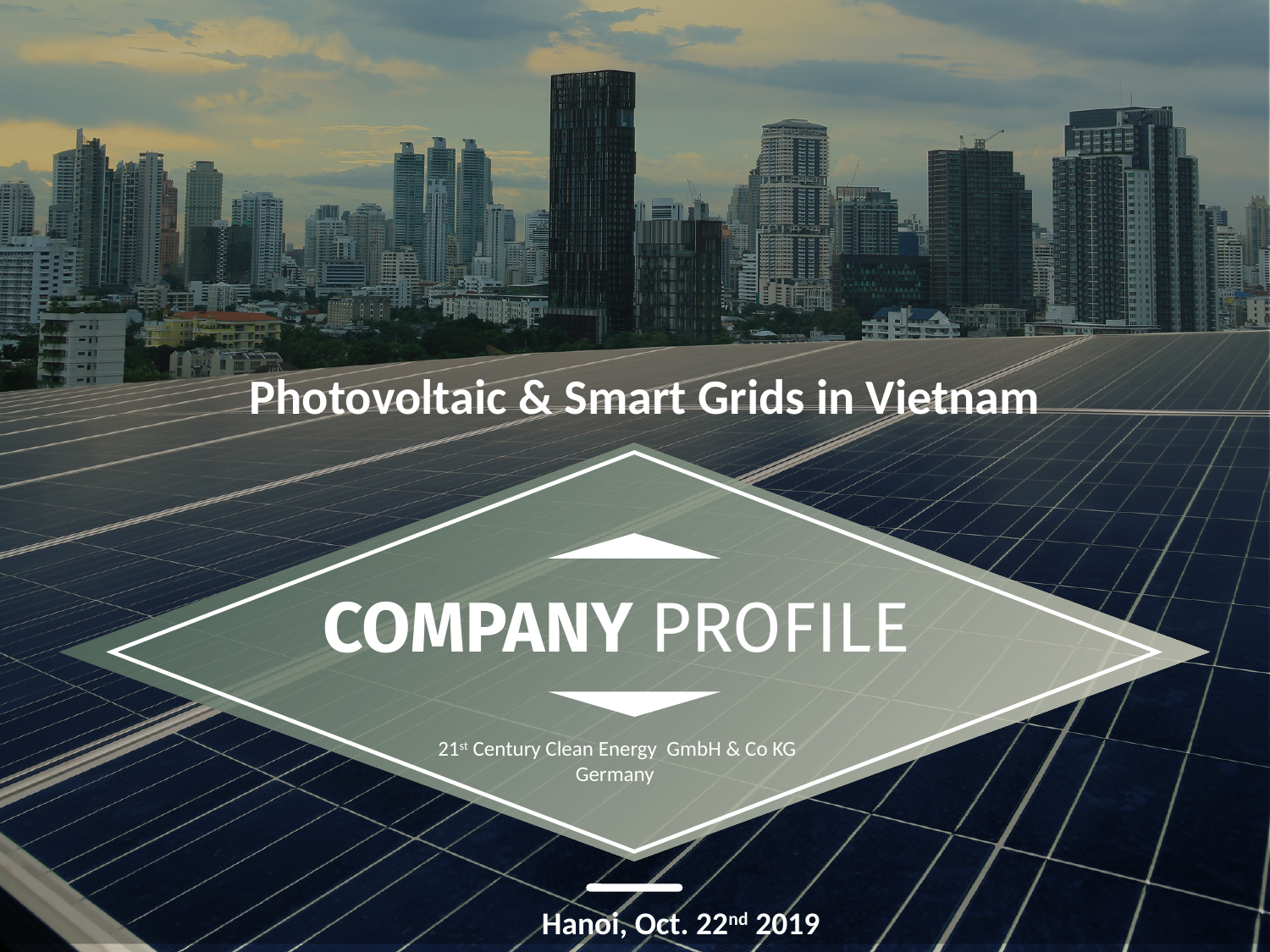

Photovoltaic & Smart Grids in Vietnam

COMPANY PROFILE

21st Century Clean Energy  GmbH & Co KG
Germany

                    Hanoi, Oct. 22nd 2019